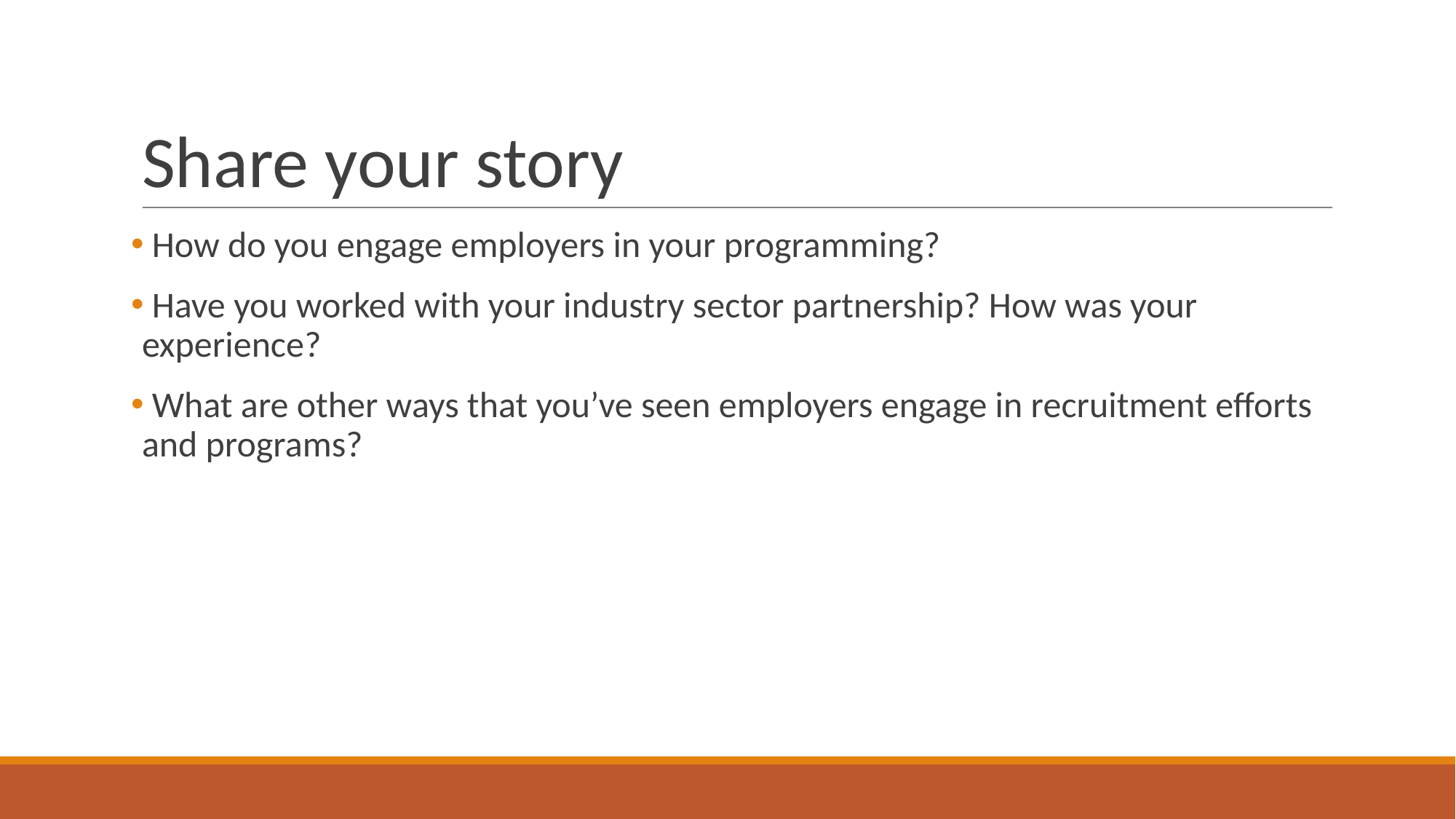

# Share your story
 How do you engage employers in your programming?
 Have you worked with your industry sector partnership? How was your experience?
 What are other ways that you’ve seen employers engage in recruitment efforts and programs?